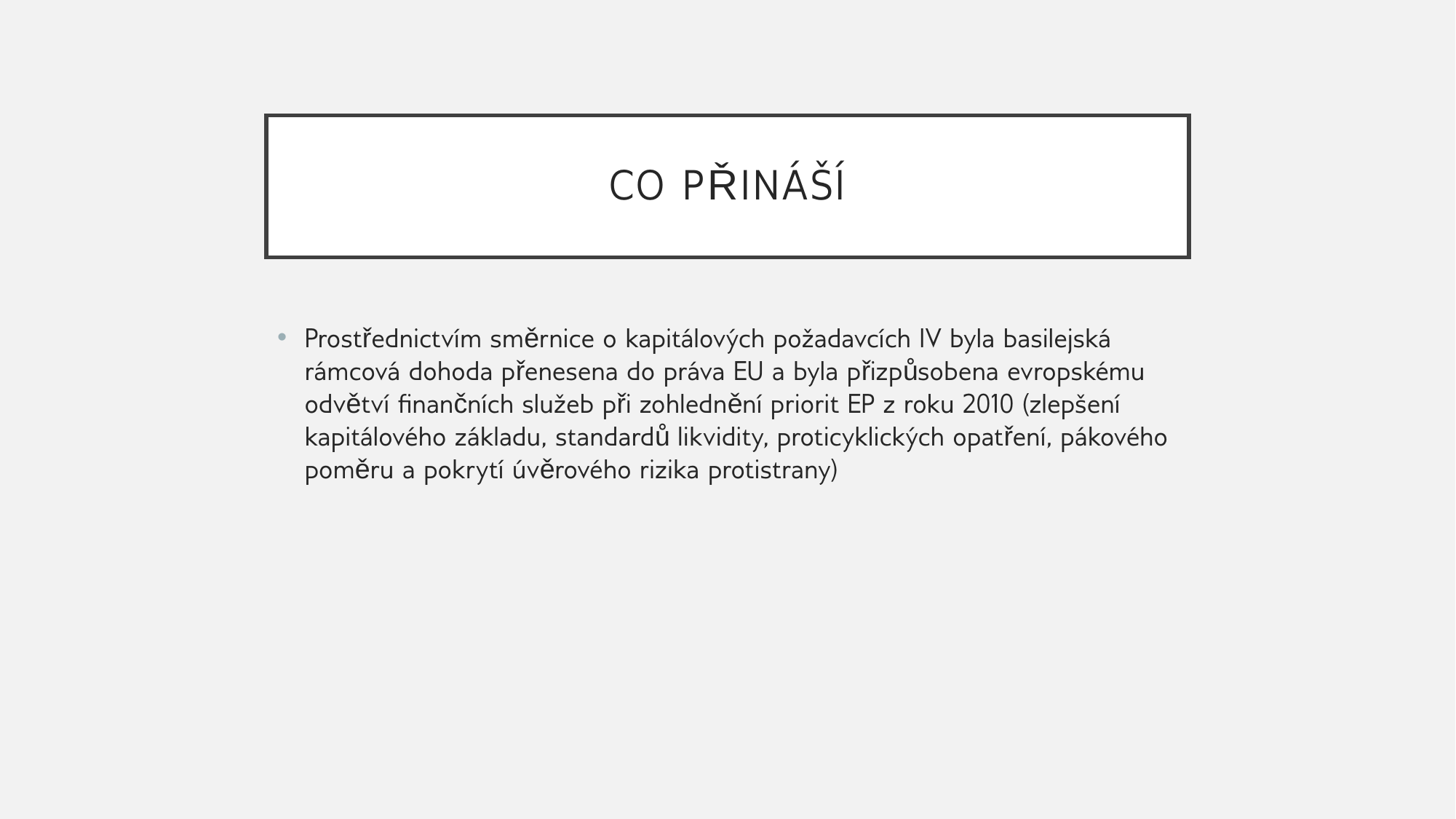

# Co přináší
Prostřednictvím směrnice o kapitálových požadavcích IV byla basilejská rámcová dohoda přenesena do práva EU a byla přizpůsobena evropskému odvětví finančních služeb při zohlednění priorit EP z roku 2010 (zlepšení kapitálového základu, standardů likvidity, proticyklických opatření, pákového poměru a pokrytí úvěrového rizika protistrany)